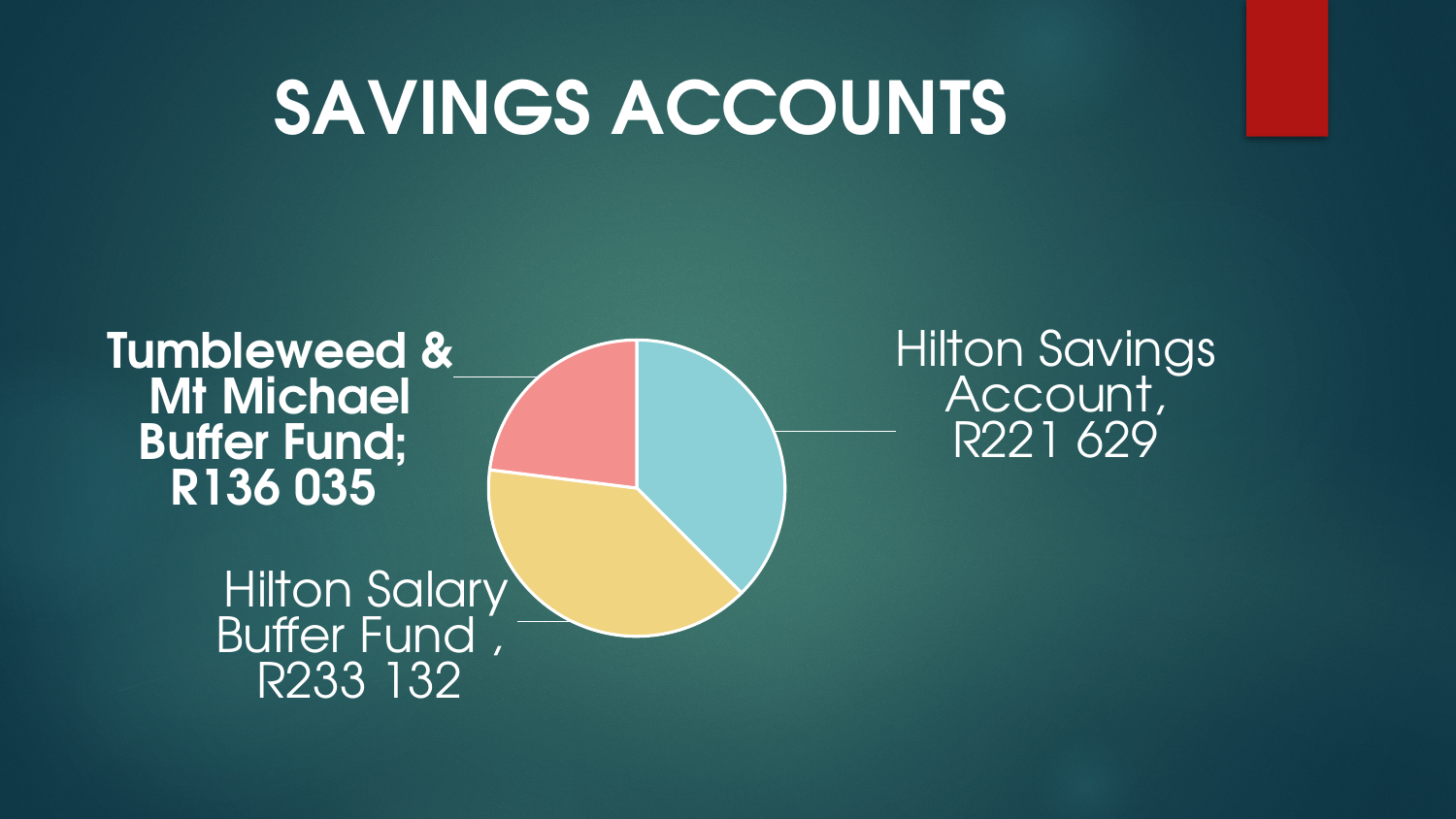

### Chart: SAVINGS ACCOUNTS

| Category |  |
|---|---|
| Hilton Savings Account | 221629.0 |
| Hilton Salary Buffer Fund  | 233132.0 |
| Tumbleweed & Mt Michael Buffer Fund | 136035.0 |